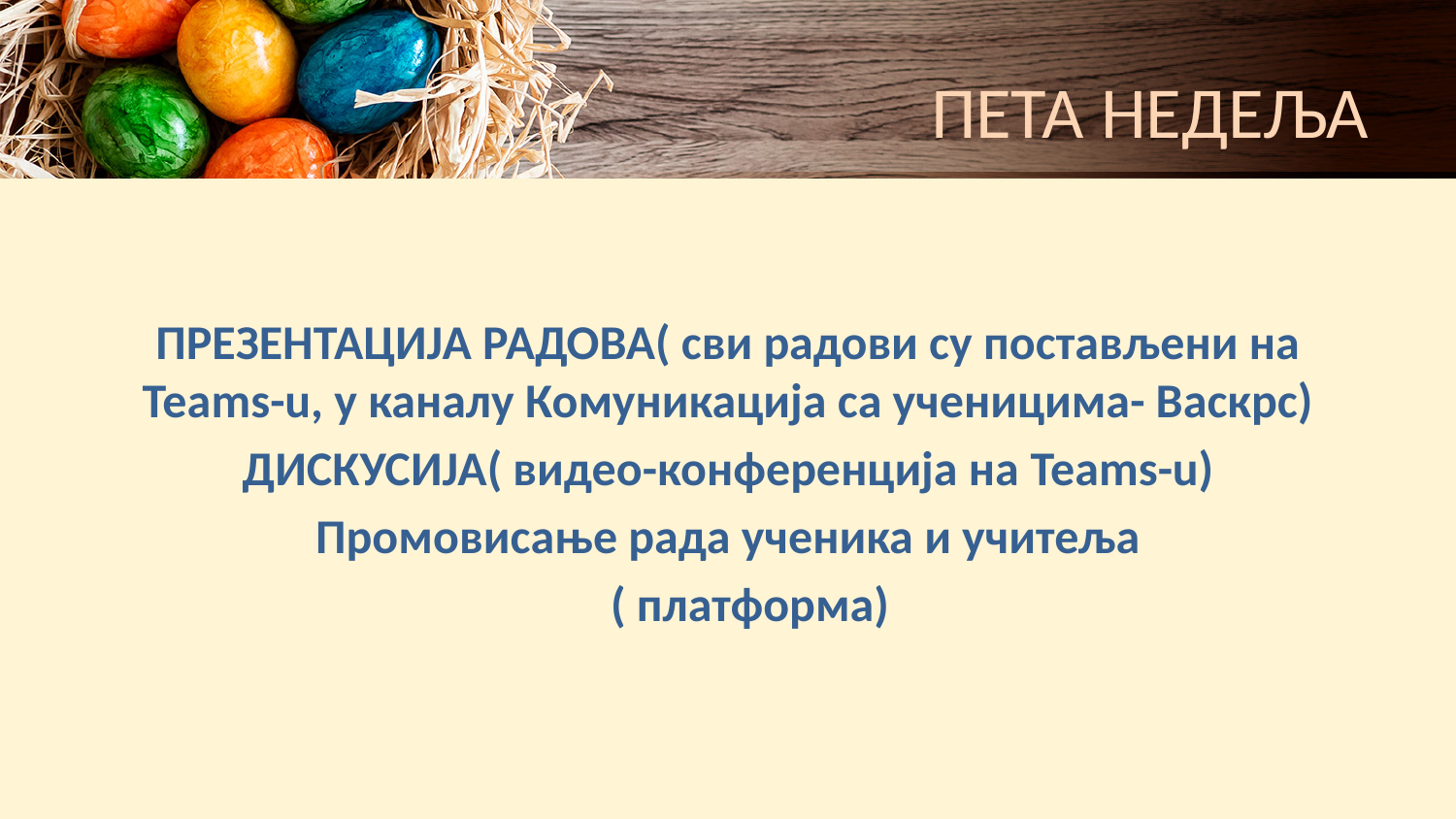

# ПЕТА НЕДЕЉА
ПРЕЗЕНТАЦИЈА РАДОВА( сви радови су постављени на Теаms-u, у каналу Комуникација са ученицима- Васкрс)
ДИСКУСИЈА( видео-конференција на Teams-u)
Промовисање рада ученика и учитеља
    ( платформа)